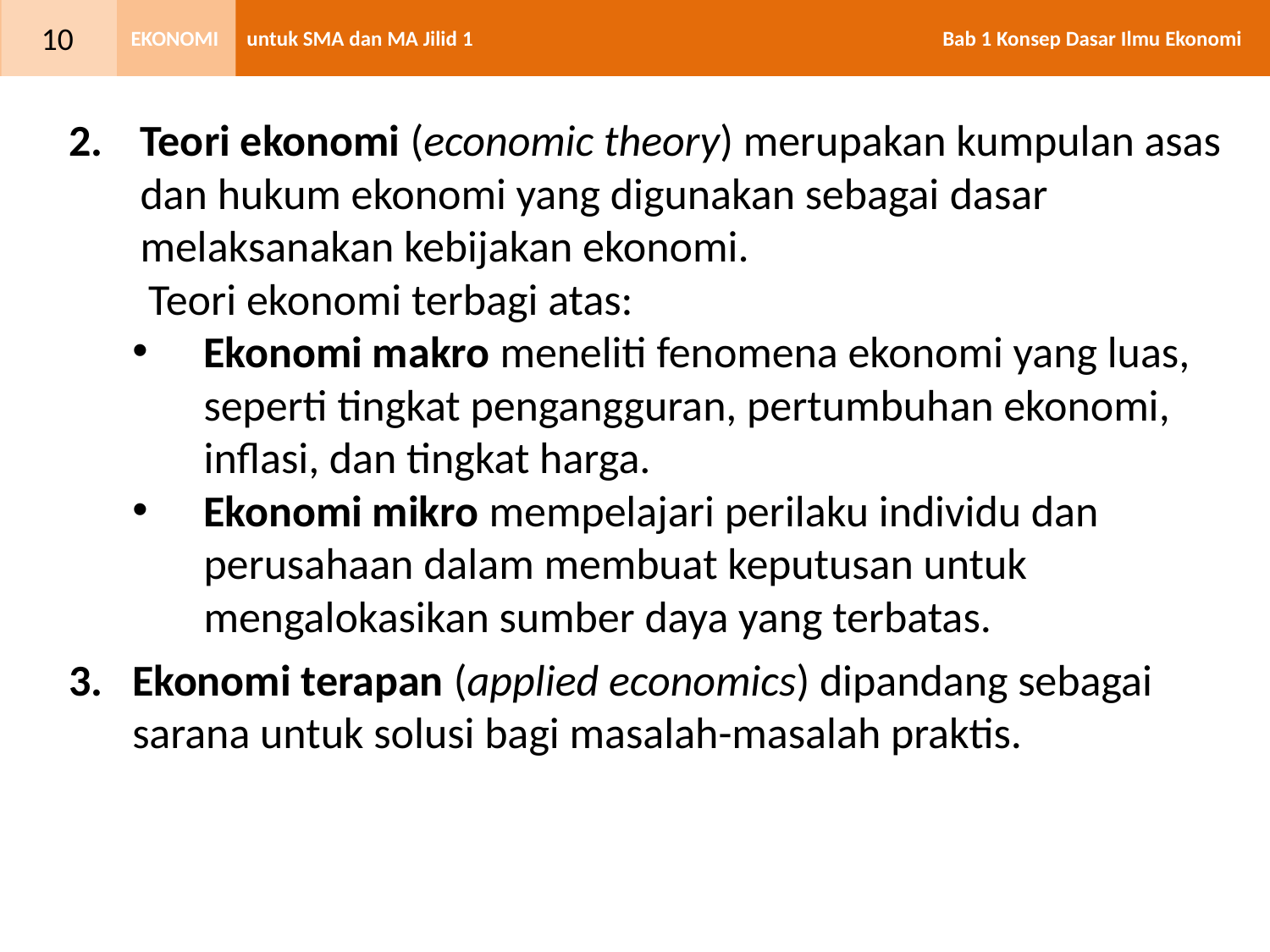

Teori ekonomi (economic theory) merupakan kumpulan asas dan hukum ekonomi yang digunakan sebagai dasar melaksanakan kebijakan ekonomi.
        Teori ekonomi terbagi atas:
Ekonomi makro meneliti fenomena ekonomi yang luas, seperti tingkat pengangguran, pertumbuhan ekonomi, inflasi, dan tingkat harga.
Ekonomi mikro mempelajari perilaku individu dan perusahaan dalam membuat keputusan untuk mengalokasikan sumber daya yang terbatas.
Ekonomi terapan (applied economics) dipandang sebagai sarana untuk solusi bagi masalah-masalah praktis.